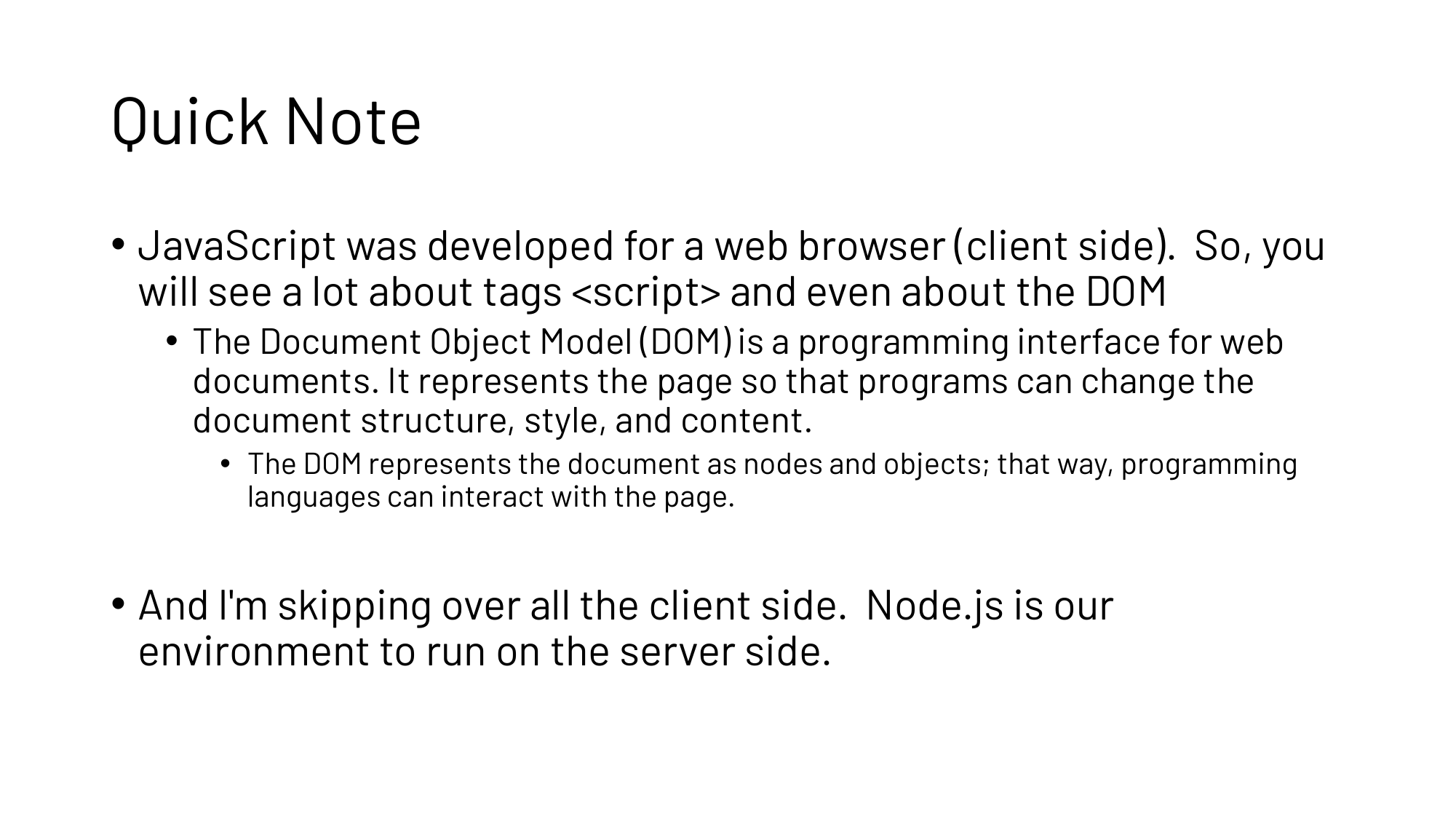

# Quick Note
JavaScript was developed for a web browser (client side).  So, you will see a lot about tags <script> and even about the DOM
The Document Object Model (DOM) is a programming interface for web documents. It represents the page so that programs can change the document structure, style, and content.
The DOM represents the document as nodes and objects; that way, programming languages can interact with the page.

And I'm skipping over all the client side.  Node.js is our environment to run on the server side.